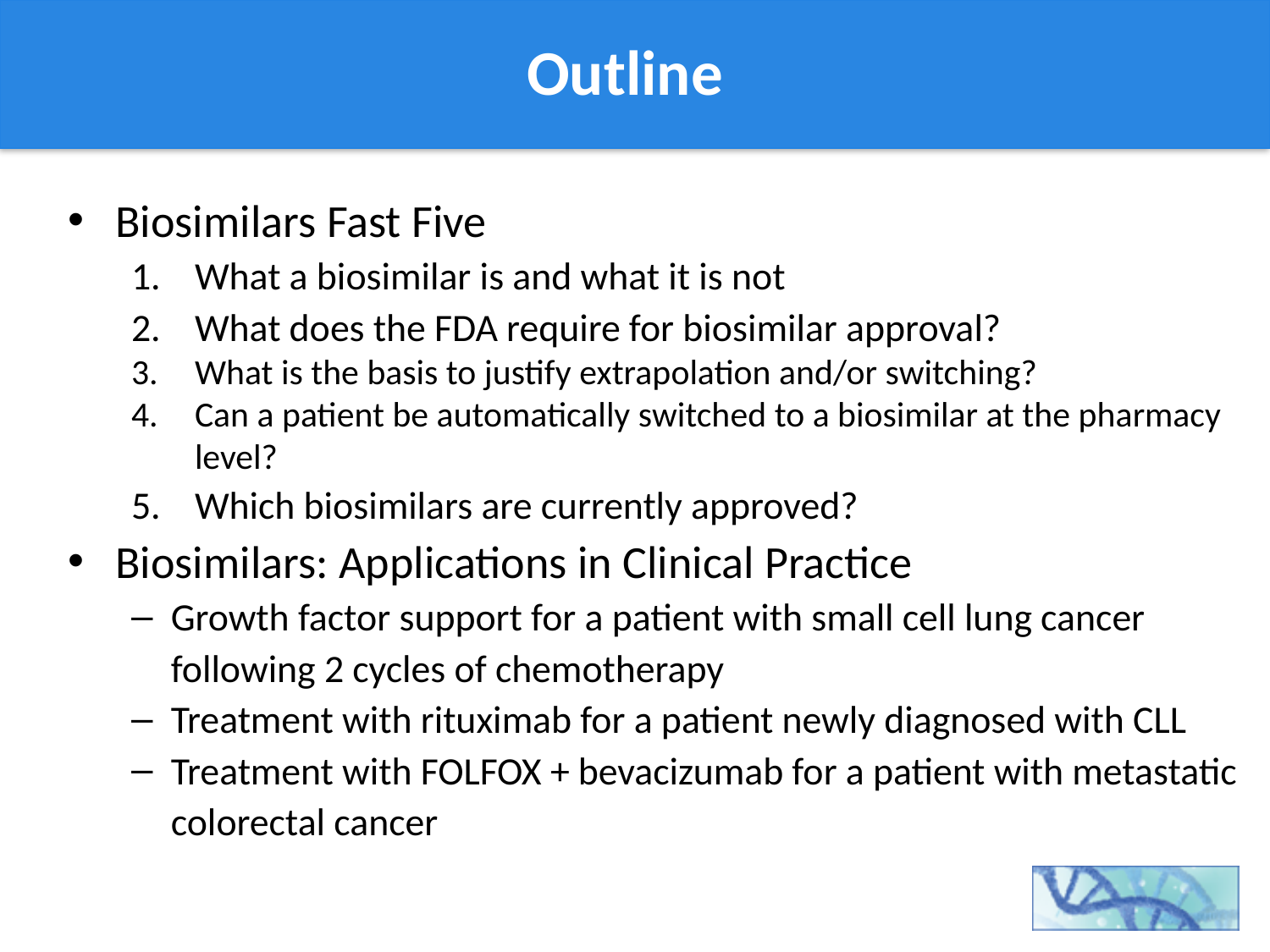

# Outline
Biosimilars Fast Five
What a biosimilar is and what it is not
What does the FDA require for biosimilar approval?
What is the basis to justify extrapolation and/or switching?
Can a patient be automatically switched to a biosimilar at the pharmacy level?
Which biosimilars are currently approved?
Biosimilars: Applications in Clinical Practice
Growth factor support for a patient with small cell lung cancer following 2 cycles of chemotherapy
Treatment with rituximab for a patient newly diagnosed with CLL
Treatment with FOLFOX + bevacizumab for a patient with metastatic colorectal cancer